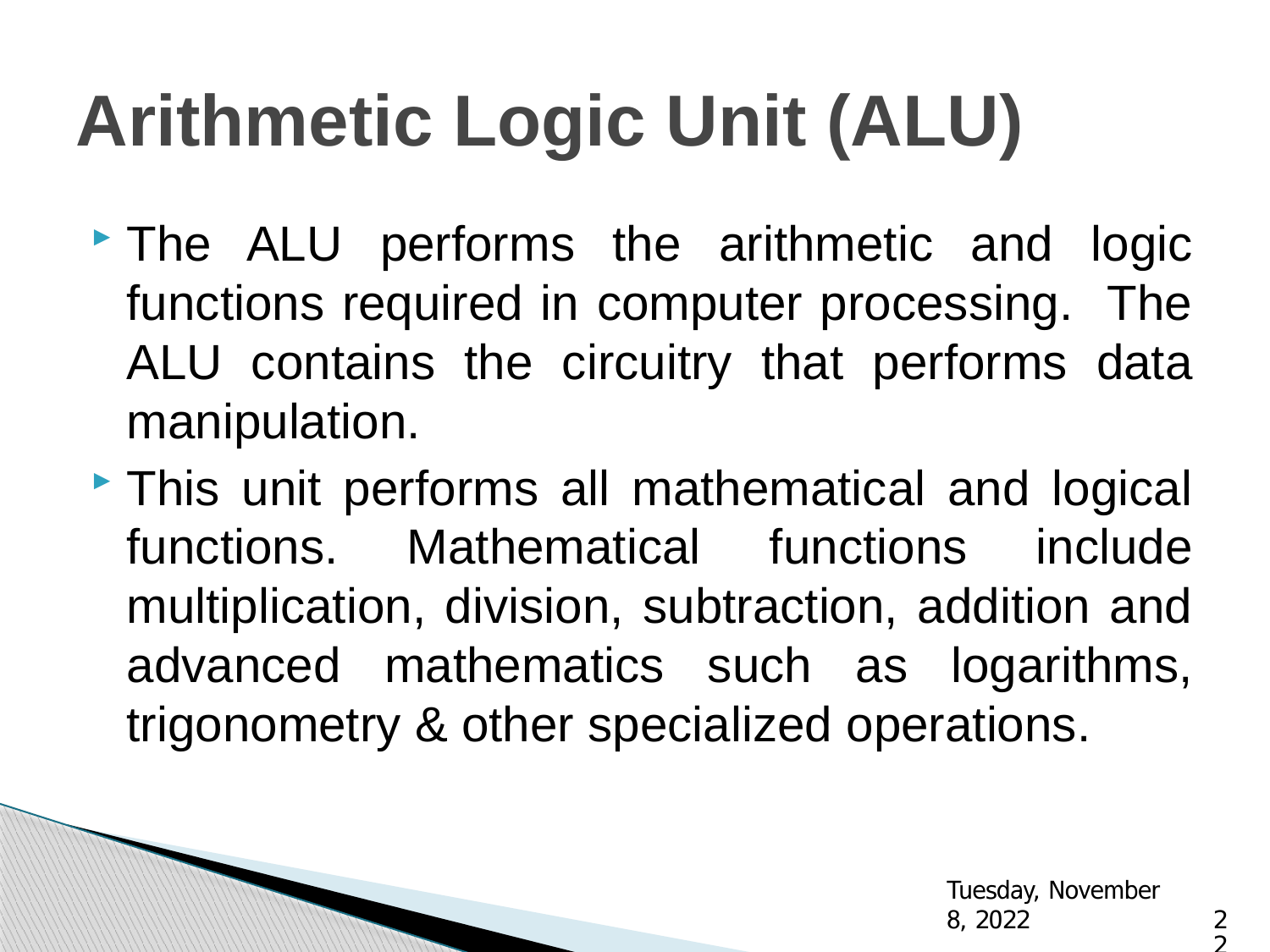

# Arithmetic Logic Unit (ALU)
The ALU performs the arithmetic and logic functions required in computer processing.  The ALU contains the circuitry that performs data manipulation.
This unit performs all mathematical and logical functions. Mathematical functions include multiplication, division, subtraction, addition and advanced mathematics such as logarithms, trigonometry & other specialized operations.

Tuesday, November 8, 2022
22